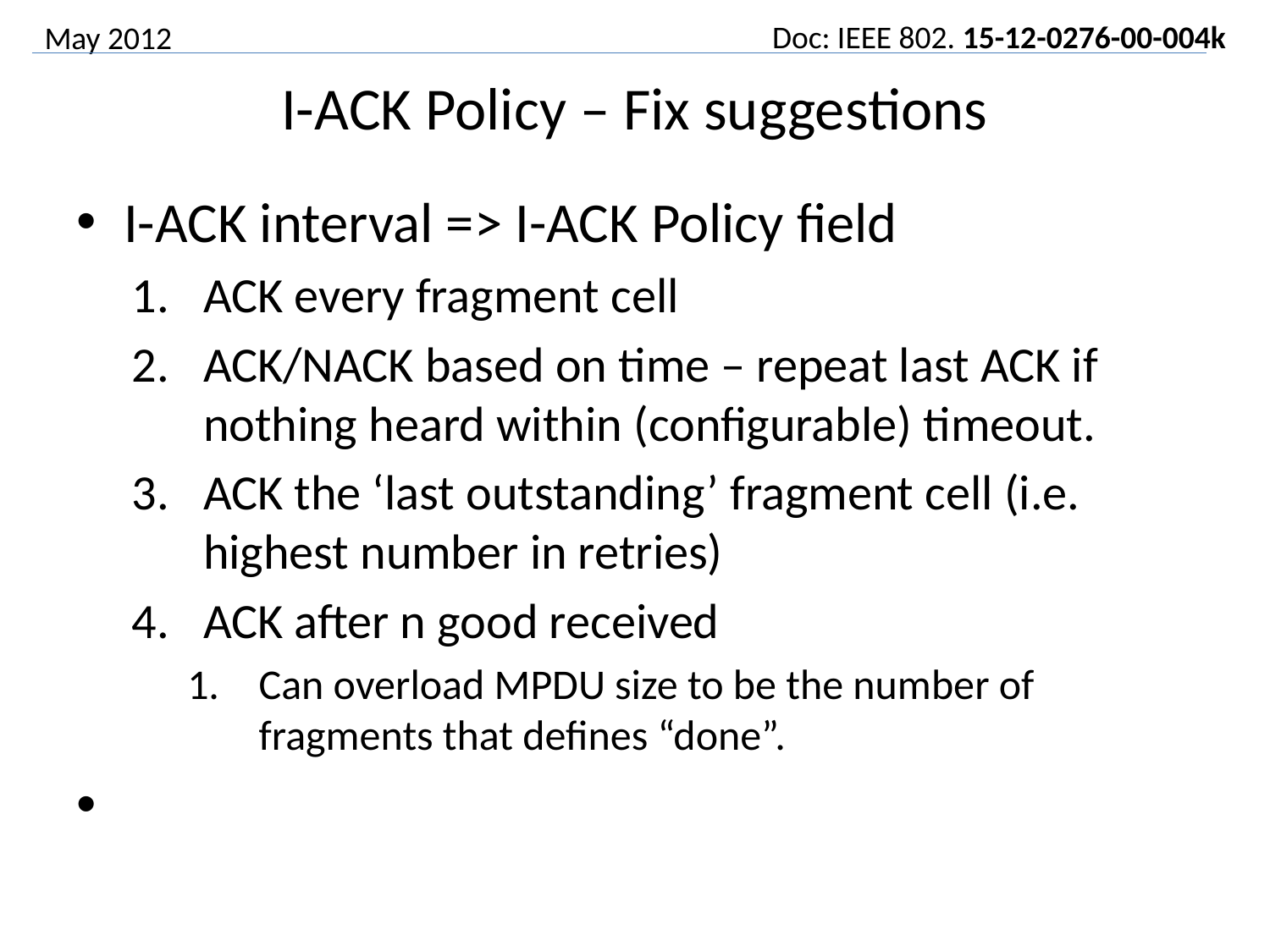

# I-ACK Policy – Fix suggestions
I-ACK interval => I-ACK Policy field
ACK every fragment cell
ACK/NACK based on time – repeat last ACK if nothing heard within (configurable) timeout.
ACK the ‘last outstanding’ fragment cell (i.e. highest number in retries)
ACK after n good received
Can overload MPDU size to be the number of fragments that defines “done”.